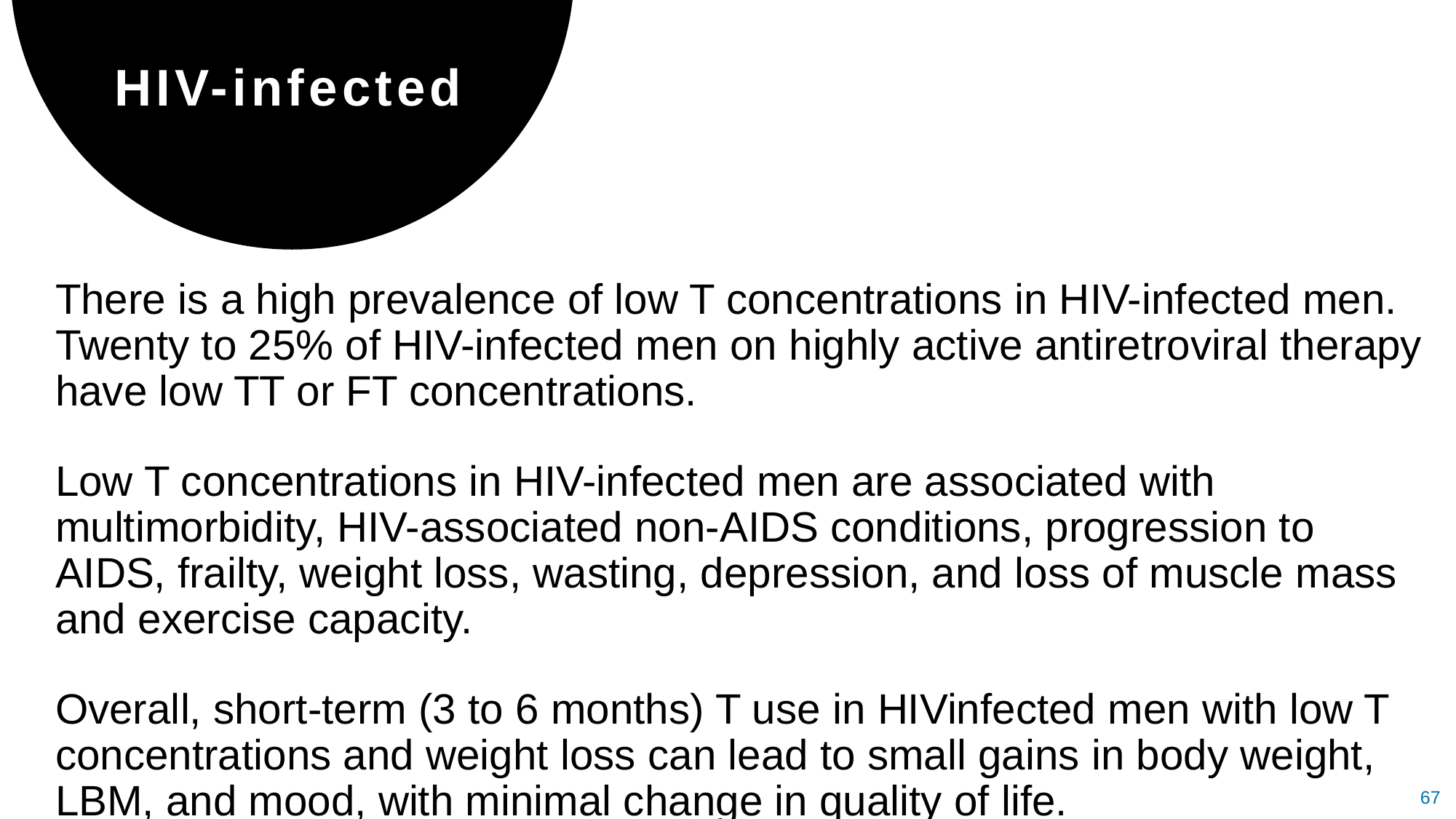

HIV-infected
There is a high prevalence of low T concentrations in HIV-infected men. Twenty to 25% of HIV-infected men on highly active antiretroviral therapy have low TT or FT concentrations.

Low T concentrations in HIV-infected men are associated with multimorbidity, HIV-associated non-AIDS conditions, progression to AIDS, frailty, weight loss, wasting, depression, and loss of muscle mass and exercise capacity.

Overall, short-term (3 to 6 months) T use in HIVinfected men with low T concentrations and weight loss can lead to small gains in body weight, LBM, and mood, with minimal change in quality of life.
67